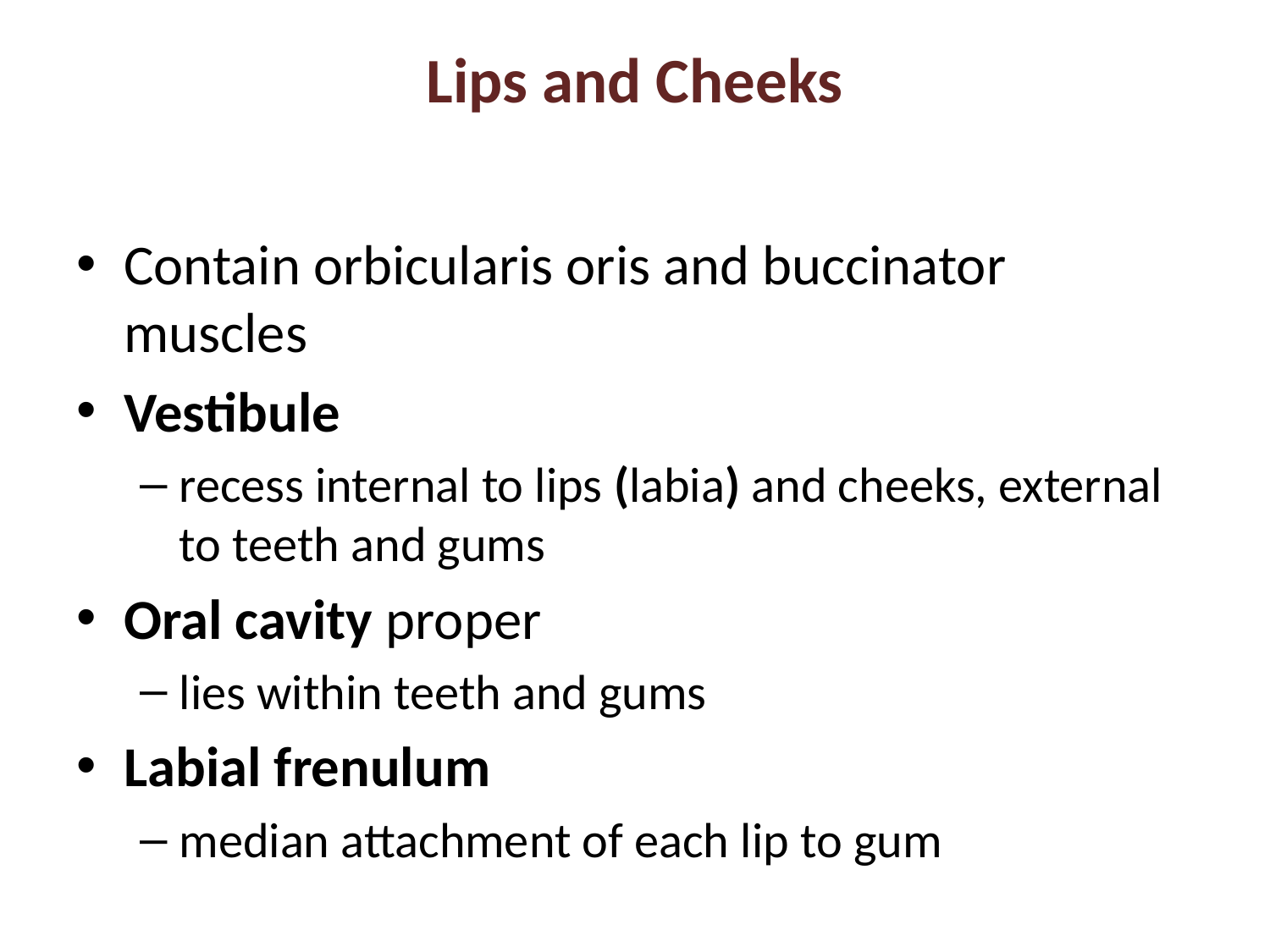

# Lips and Cheeks
Contain orbicularis oris and buccinator muscles
Vestibule
recess internal to lips (labia) and cheeks, external to teeth and gums
Oral cavity proper
lies within teeth and gums
Labial frenulum
median attachment of each lip to gum